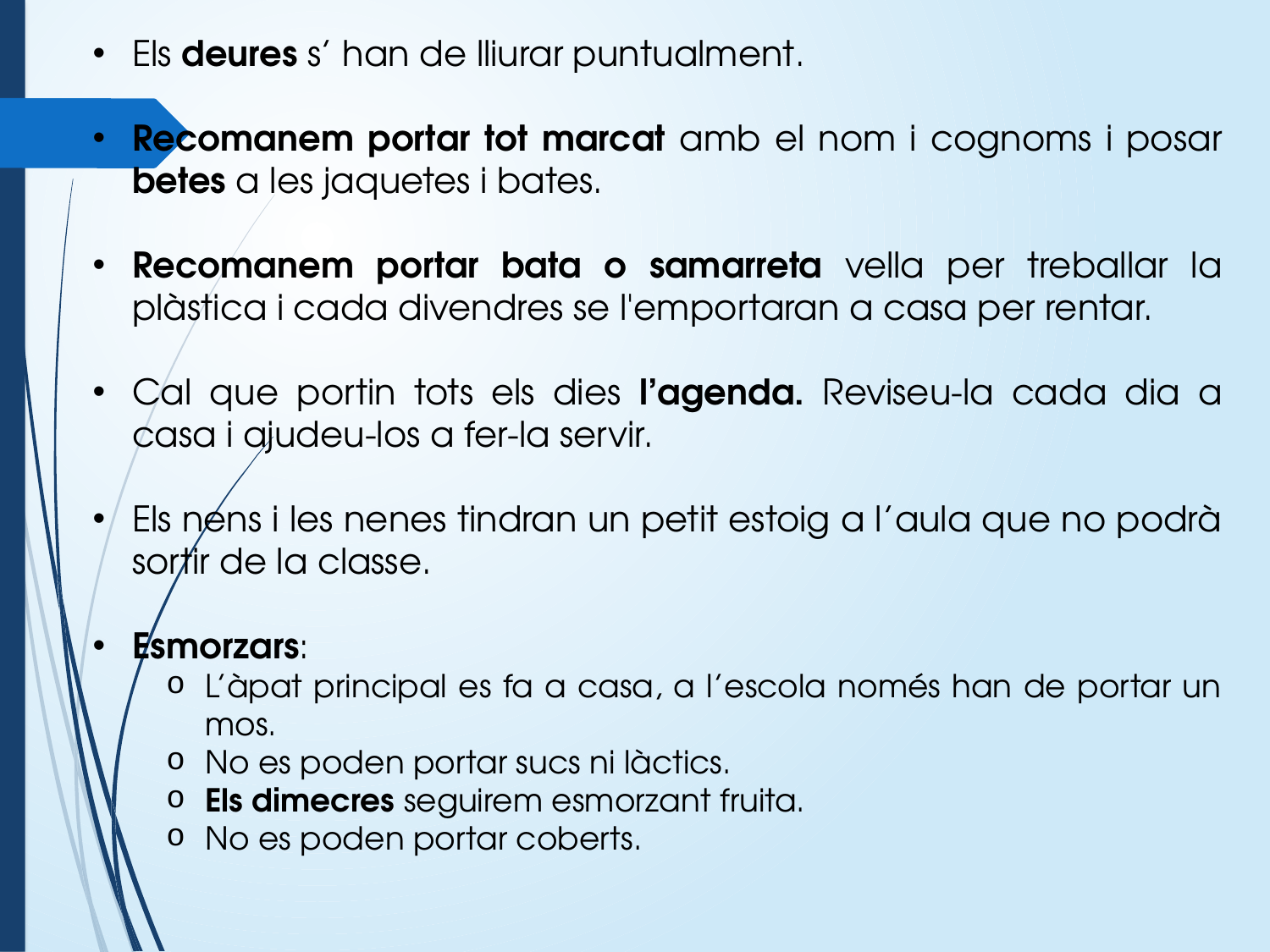

Els deures s’ han de lliurar puntualment.

Recomanem portar tot marcat amb el nom i cognoms i posar betes a les jaquetes i bates.

Recomanem portar bata o samarreta vella per treballar la plàstica i cada divendres se l'emportaran a casa per rentar.

Cal que portin tots els dies l’agenda. Reviseu-la cada dia a casa i ajudeu-los a fer-la servir.

Els nens i les nenes tindran un petit estoig a l’aula que no podrà sortir de la classe.

Esmorzars:
L’àpat principal es fa a casa, a l’escola només han de portar un mos.
No es poden portar sucs ni làctics.
Els dimecres seguirem esmorzant fruita.
No es poden portar coberts.